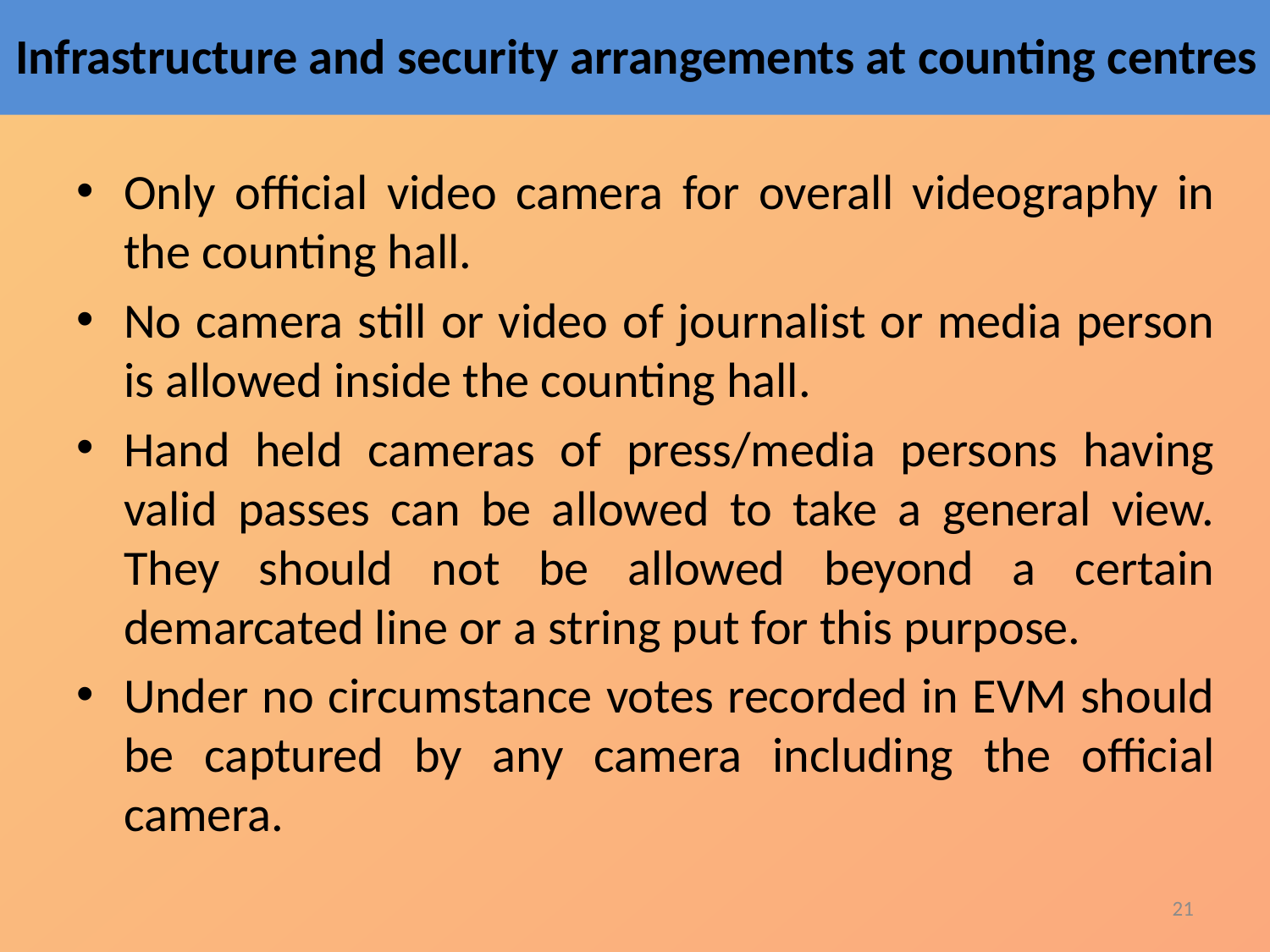

# Infrastructure and security arrangements at counting centres
Only official video camera for overall videography in the counting hall.
No camera still or video of journalist or media person is allowed inside the counting hall.
Hand held cameras of press/media persons having valid passes can be allowed to take a general view. They should not be allowed beyond a certain demarcated line or a string put for this purpose.
Under no circumstance votes recorded in EVM should be captured by any camera including the official camera.

21